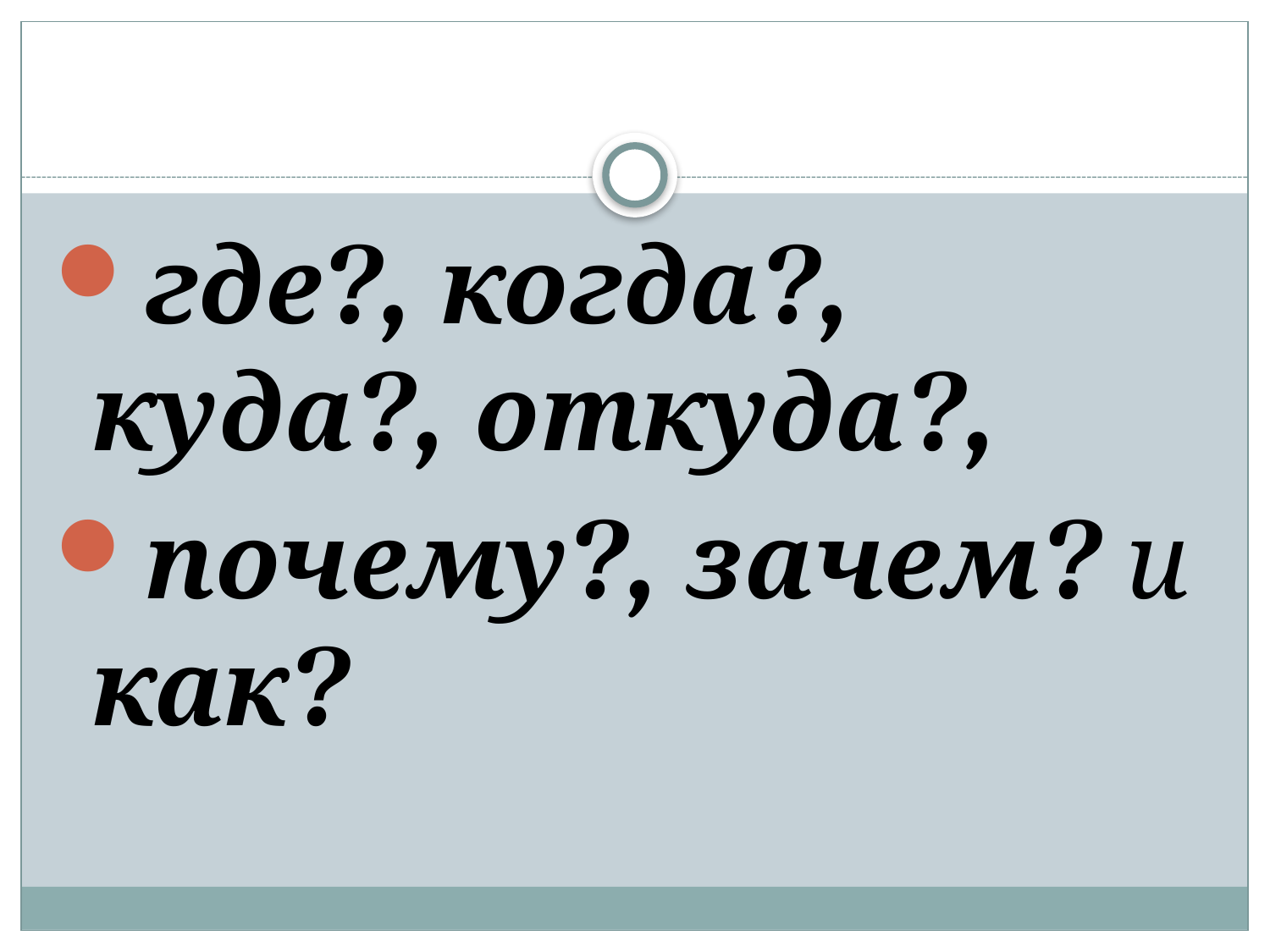

#
где?, когда?, куда?, откуда?,
почему?, зачем? и как?